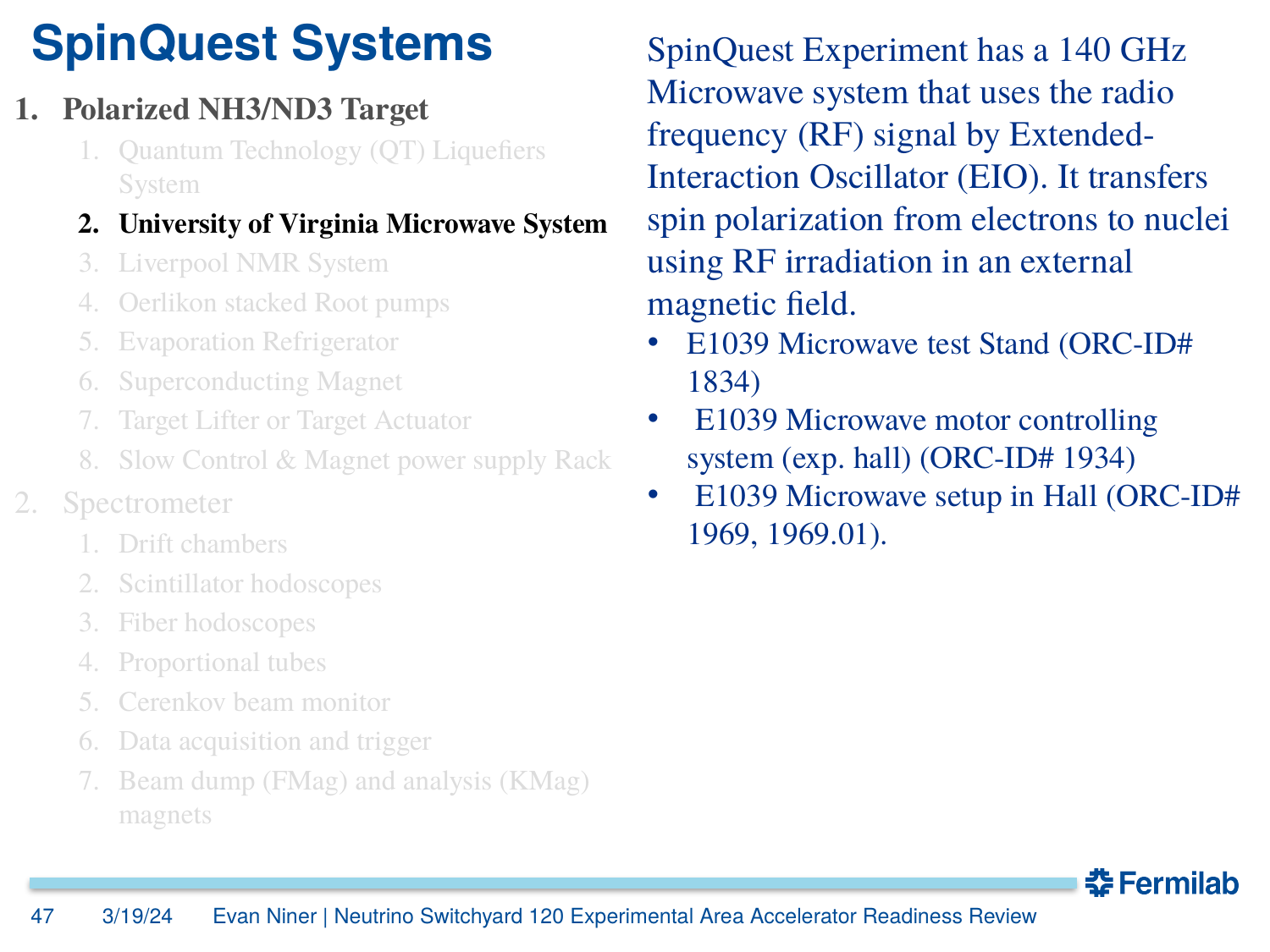

# SpinQuest Systems
SpinQuest Experiment has a 140 GHz Microwave system that uses the radio frequency (RF) signal by Extended-Interaction Oscillator (EIO). It transfers spin polarization from electrons to nuclei using RF irradiation in an external magnetic field.
E1039 Microwave test Stand (ORC-ID# 1834)
 E1039 Microwave motor controlling system (exp. hall) (ORC-ID# 1934)
 E1039 Microwave setup in Hall (ORC-ID# 1969, 1969.01).

Polarized NH3/ND3 Target
Quantum Technology (QT) Liquefiers System
University of Virginia Microwave System
Liverpool NMR System
Oerlikon stacked Root pumps
Evaporation Refrigerator
Superconducting Magnet
Target Lifter or Target Actuator
Slow Control & Magnet power supply Rack
Spectrometer
Drift chambers
Scintillator hodoscopes
Fiber hodoscopes
Proportional tubes
Cerenkov beam monitor
Data acquisition and trigger
Beam dump (FMag) and analysis (KMag) magnets

47
3/19/24
Evan Niner | Neutrino Switchyard 120 Experimental Area Accelerator Readiness Review